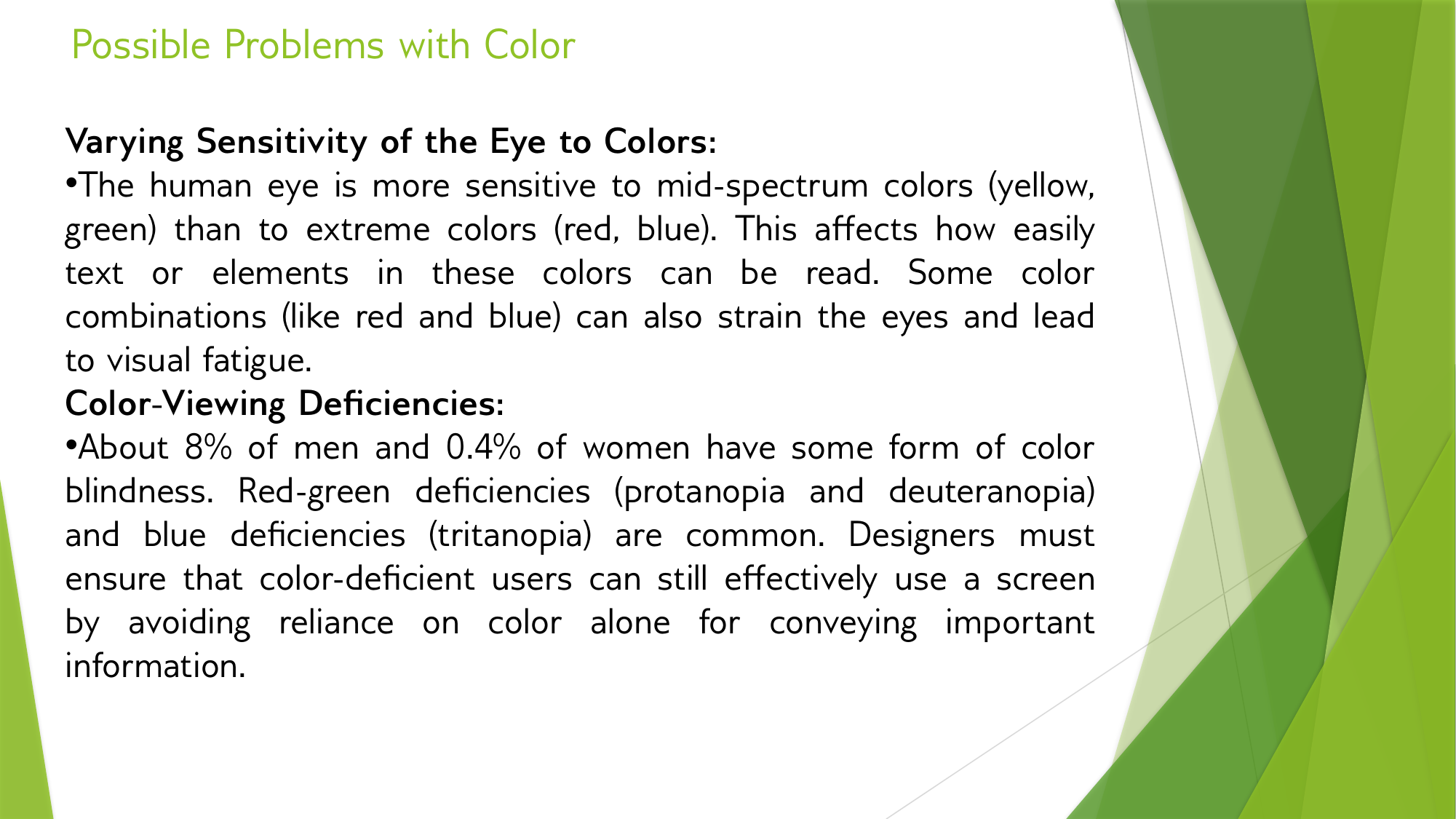

Possible Problems with Color
#
Varying Sensitivity of the Eye to Colors:
The human eye is more sensitive to mid-spectrum colors (yellow, green) than to extreme colors (red, blue). This affects how easily text or elements in these colors can be read. Some color combinations (like red and blue) can also strain the eyes and lead to visual fatigue.
Color-Viewing Deficiencies:
About 8% of men and 0.4% of women have some form of color blindness. Red-green deficiencies (protanopia and deuteranopia) and blue deficiencies (tritanopia) are common. Designers must ensure that color-deficient users can still effectively use a screen by avoiding reliance on color alone for conveying important information.